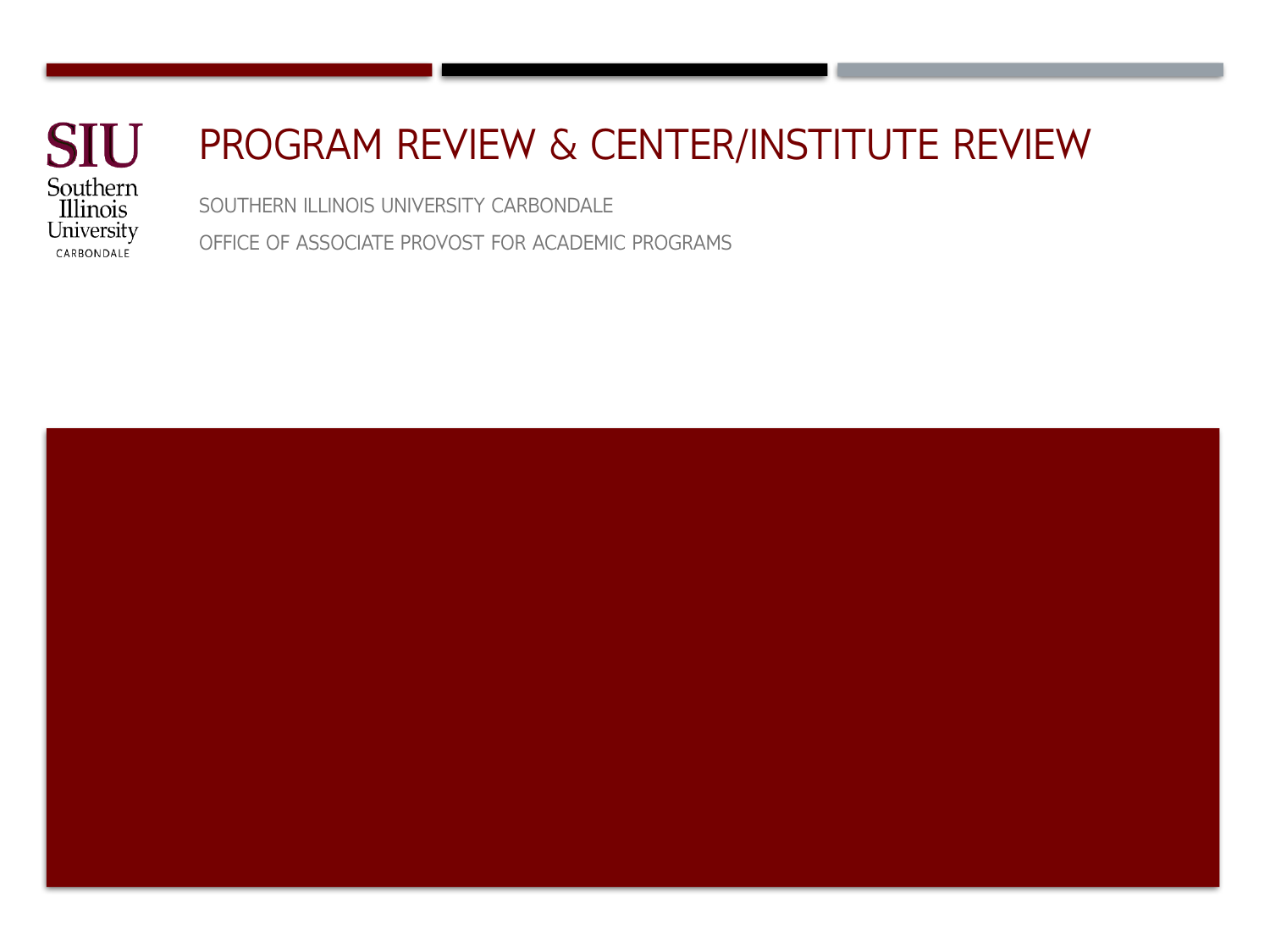

# Program Review & Center/Institute Review
SOUTHERN ILLINOIS UNIVERSITY Carbondale
Office of associate provost for academic programs